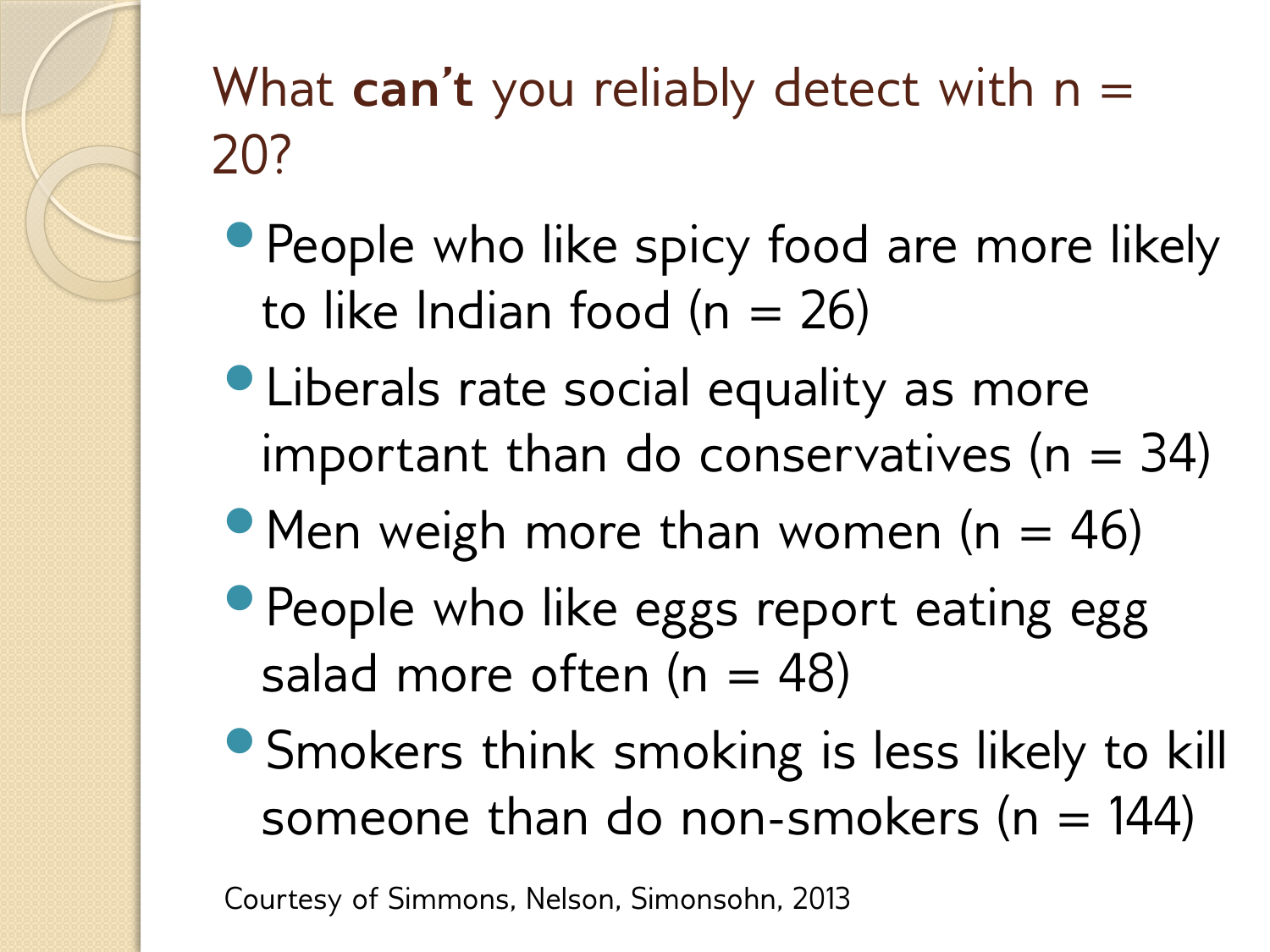

# What can’t you reliably detect with n = 20?
People who like spicy food are more likely to like Indian food (n = 26)
Liberals rate social equality as more important than do conservatives (n = 34)
Men weigh more than women (n = 46)
People who like eggs report eating egg salad more often (n = 48)
Smokers think smoking is less likely to kill someone than do non-smokers (n = 144)
Courtesy of Simmons, Nelson, Simonsohn, 2013